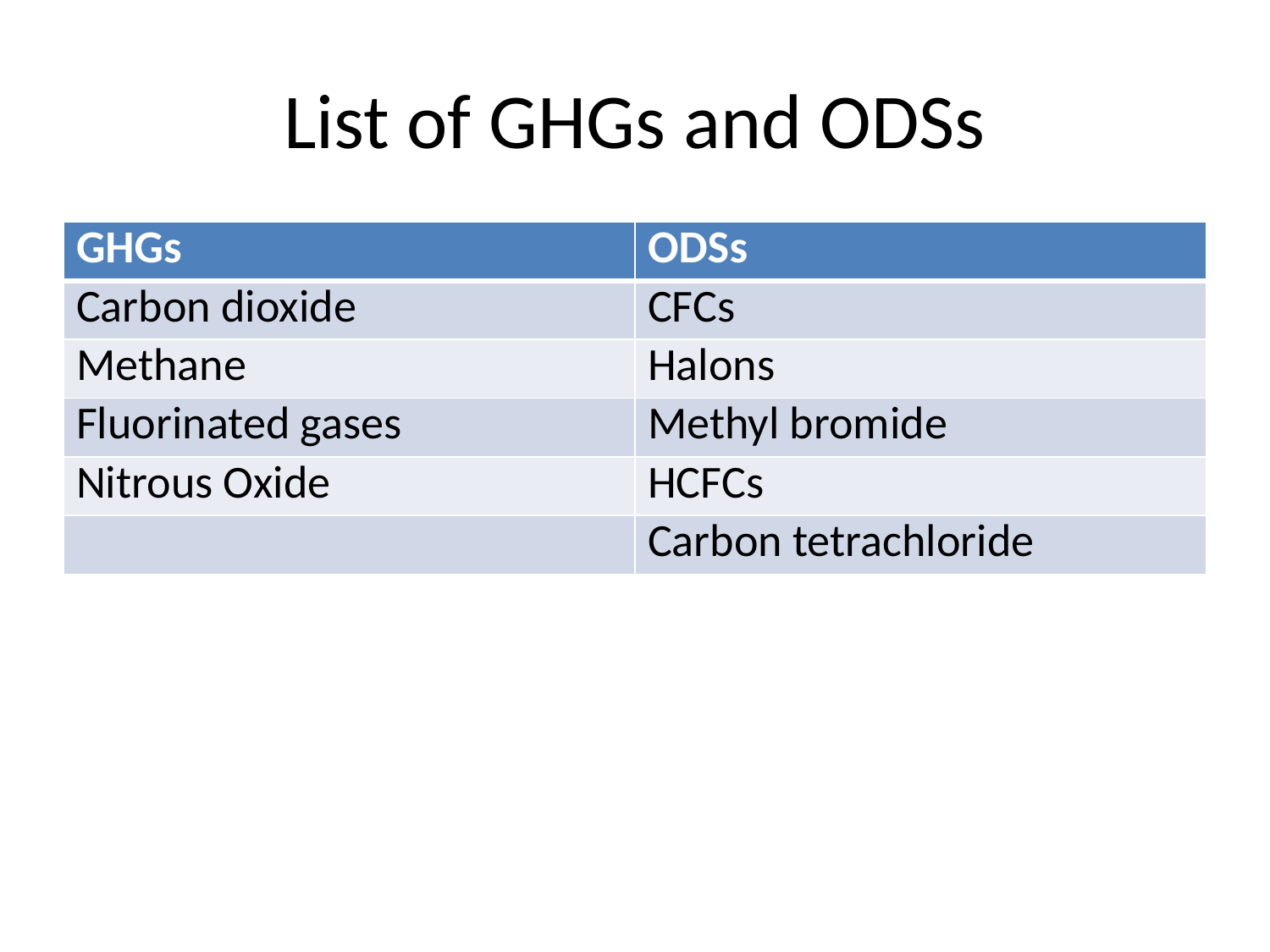

# List of GHGs and ODSs
| GHGs | ODSs |
| --- | --- |
| Carbon dioxide | CFCs |
| Methane | Halons |
| Fluorinated gases | Methyl bromide |
| Nitrous Oxide | HCFCs |
|  | Carbon tetrachloride |